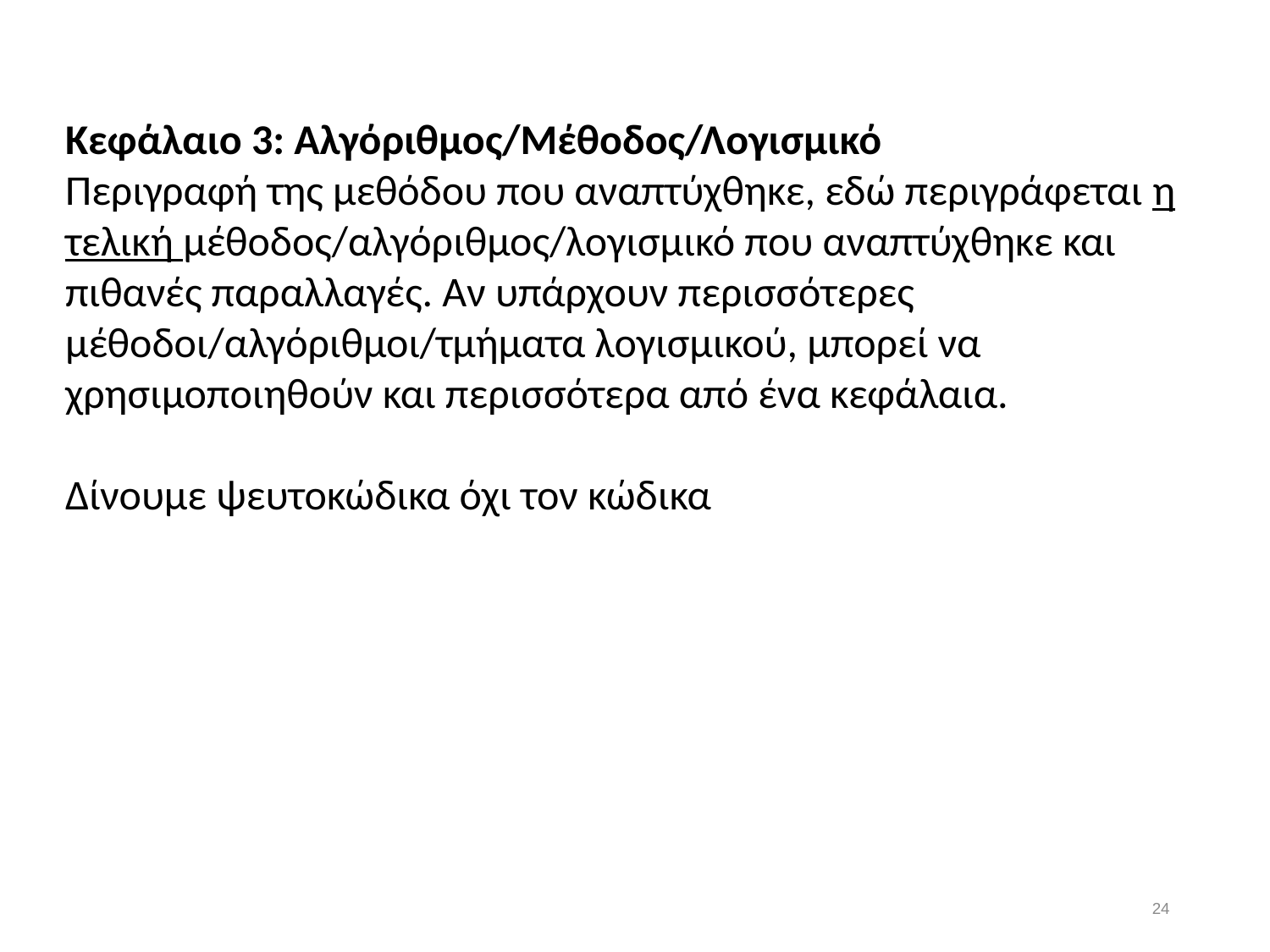

Κεφάλαιο 3: Αλγόριθμος/Μέθοδος/Λογισμικό
Περιγραφή της μεθόδου που αναπτύχθηκε, εδώ περιγράφεται η τελική μέθοδος/αλγόριθμος/λογισμικό που αναπτύχθηκε και πιθανές παραλλαγές. Αν υπάρχουν περισσότερες μέθοδοι/αλγόριθμοι/τμήματα λογισμικού, μπορεί να χρησιμοποιηθούν και περισσότερα από ένα κεφάλαια.

Δίνουμε ψευτοκώδικα όχι τον κώδικα
24